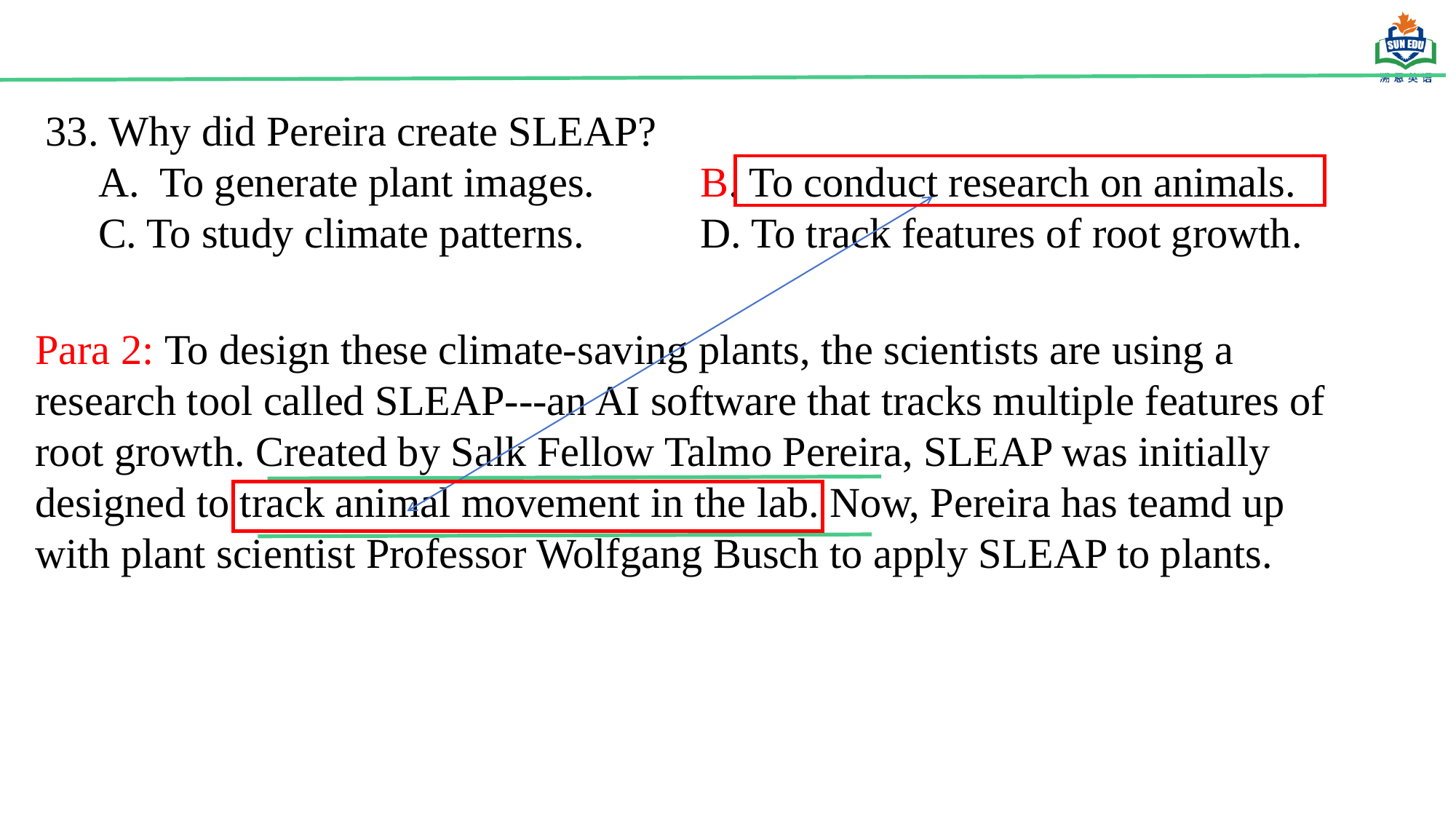

33. Why did Pereira create SLEAP?
     A.  To generate plant images. 	B. To conduct research on animals.
     C. To study climate patterns. 	D. To track features of root growth.

Para 2: To design these climate-saving plants, the scientists are using a research tool called SLEAP---an AI software that tracks multiple features of root growth. Created by Salk Fellow Talmo Pereira, SLEAP was initially designed to track animal movement in the lab. Now, Pereira has teamd up with plant scientist Professor Wolfgang Busch to apply SLEAP to plants.